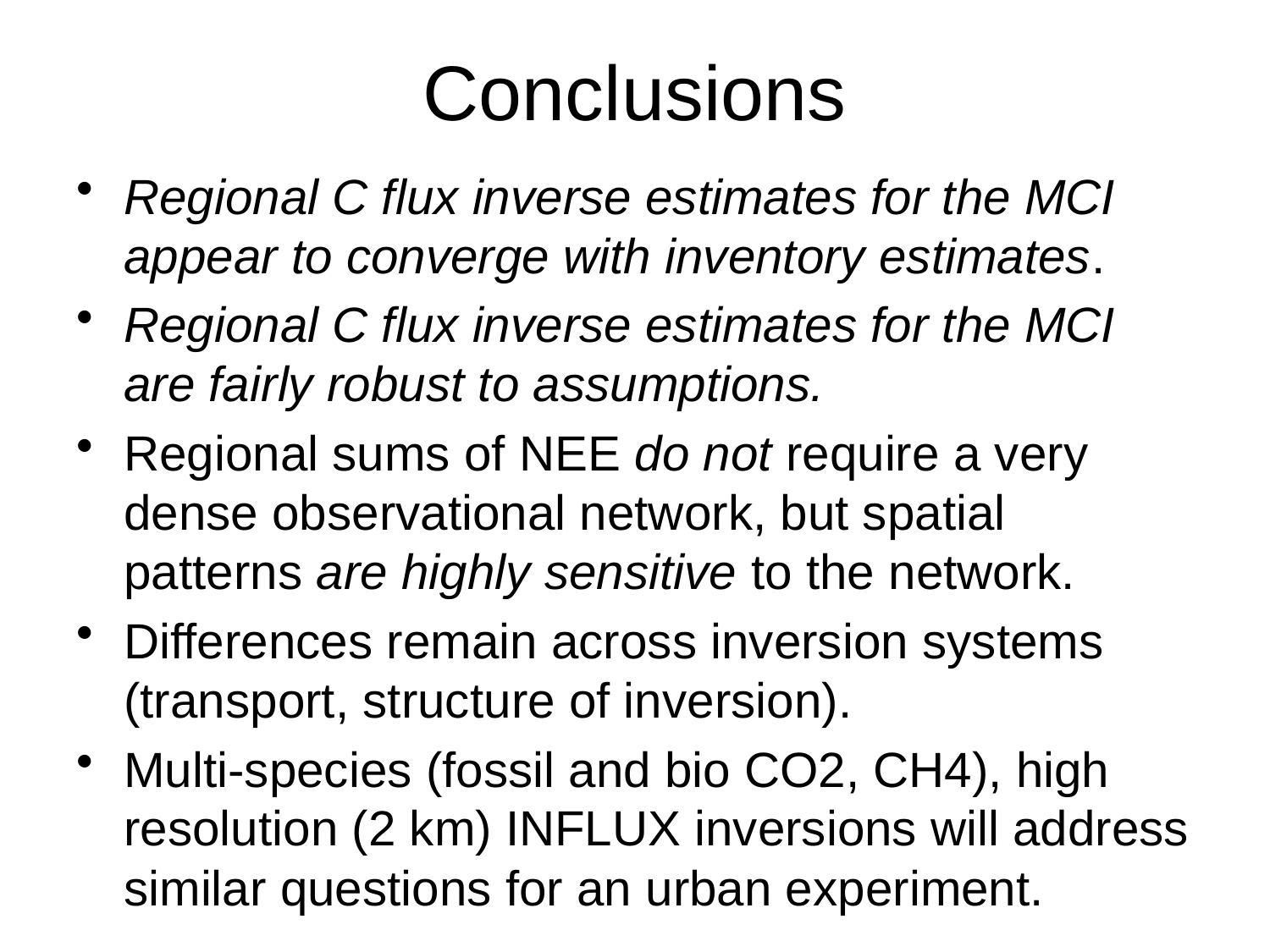

# Conclusions
Regional C flux inverse estimates for the MCI appear to converge with inventory estimates.
Regional C flux inverse estimates for the MCI are fairly robust to assumptions.
Regional sums of NEE do not require a very dense observational network, but spatial patterns are highly sensitive to the network.
Differences remain across inversion systems (transport, structure of inversion).
Multi-species (fossil and bio CO2, CH4), high resolution (2 km) INFLUX inversions will address similar questions for an urban experiment.